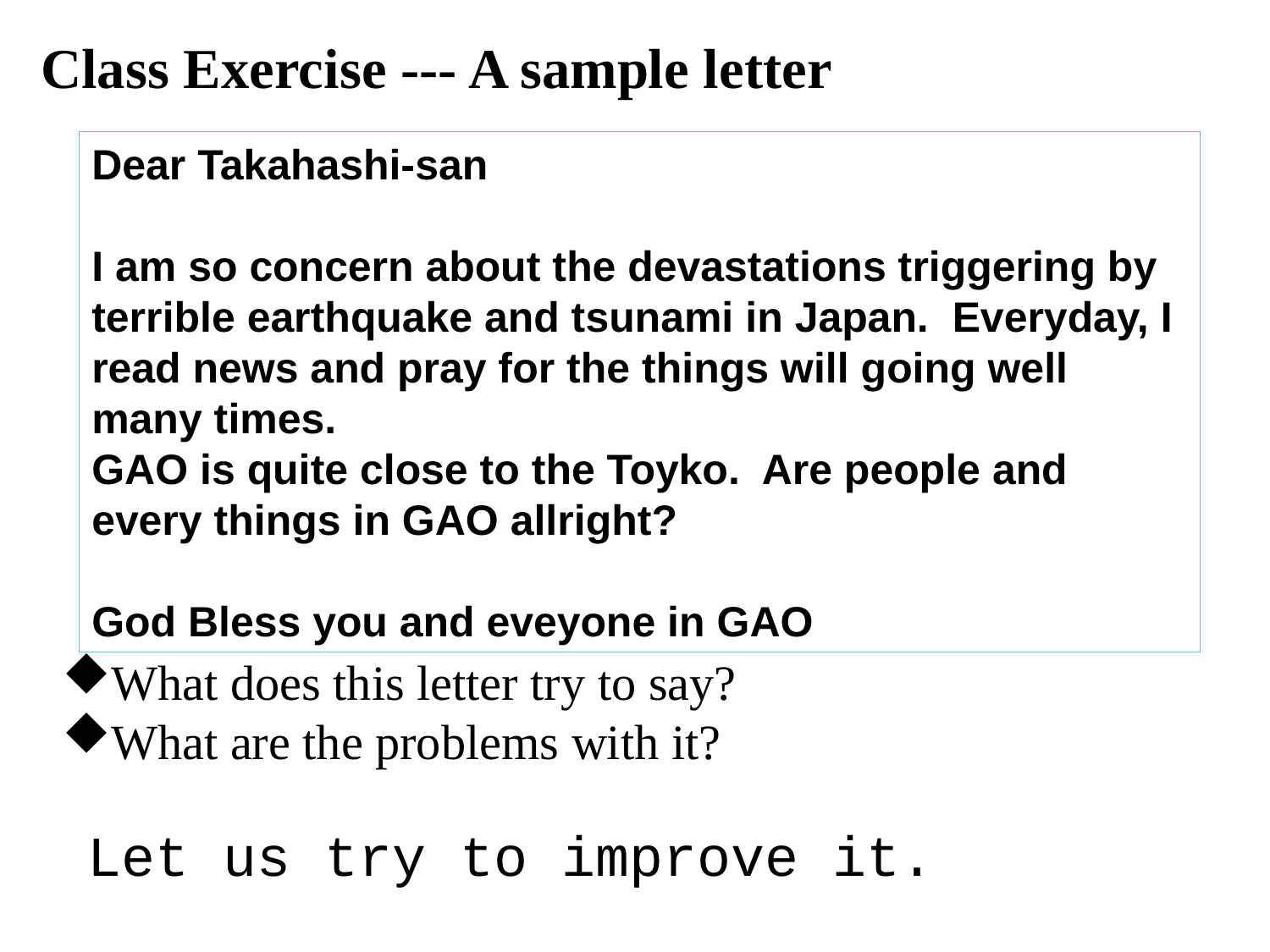

Class Exercise --- A sample letter
Dear Takahashi-san

I am so concern about the devastations triggering by terrible earthquake and tsunami in Japan.  Everyday, I read news and pray for the things will going well many times.
GAO is quite close to the Toyko.  Are people and every things in GAO allright?

God Bless you and eveyone in GAO
What does this letter try to say?
What are the problems with it?
Let us try to improve it.